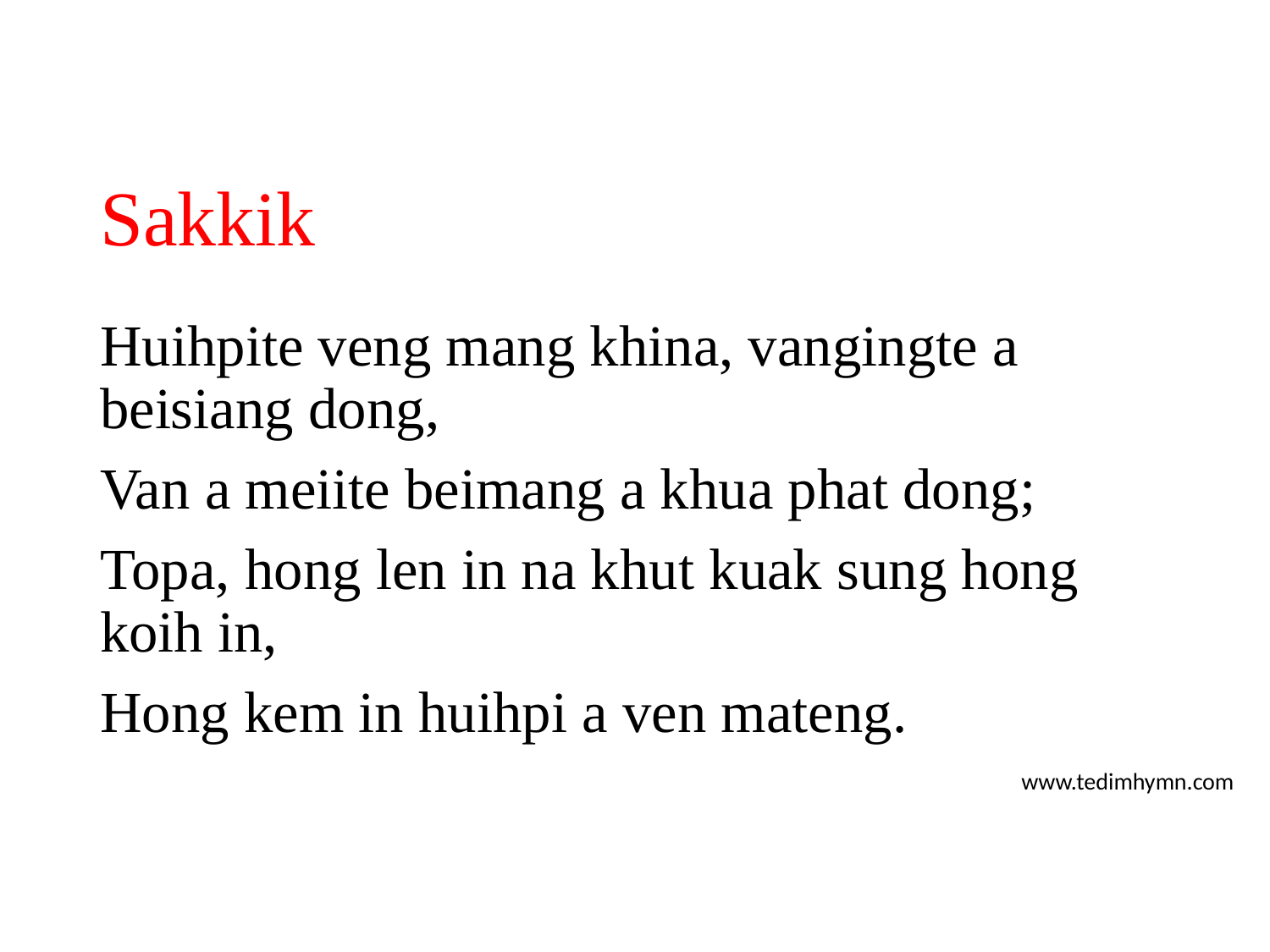

# Sakkik
Huihpite veng mang khina, vangingte a beisiang dong,
Van a meiite beimang a khua phat dong;
Topa, hong len in na khut kuak sung hong koih in,
Hong kem in huihpi a ven mateng.
www.tedimhymn.com